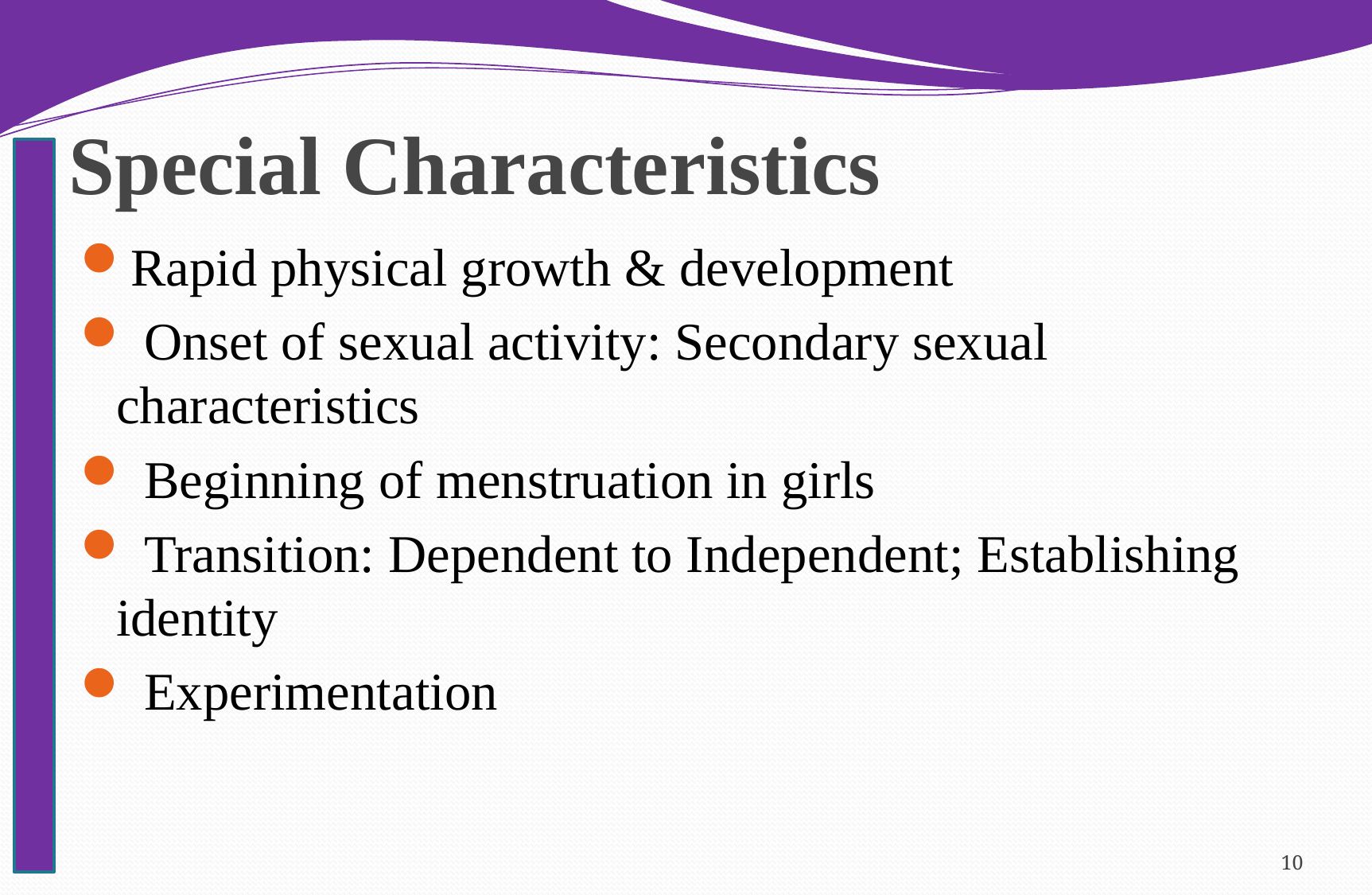

# Special Characteristics
Rapid physical growth & development
 Onset of sexual activity: Secondary sexual characteristics
 Beginning of menstruation in girls
 Transition: Dependent to Independent; Establishing identity
 Experimentation
10